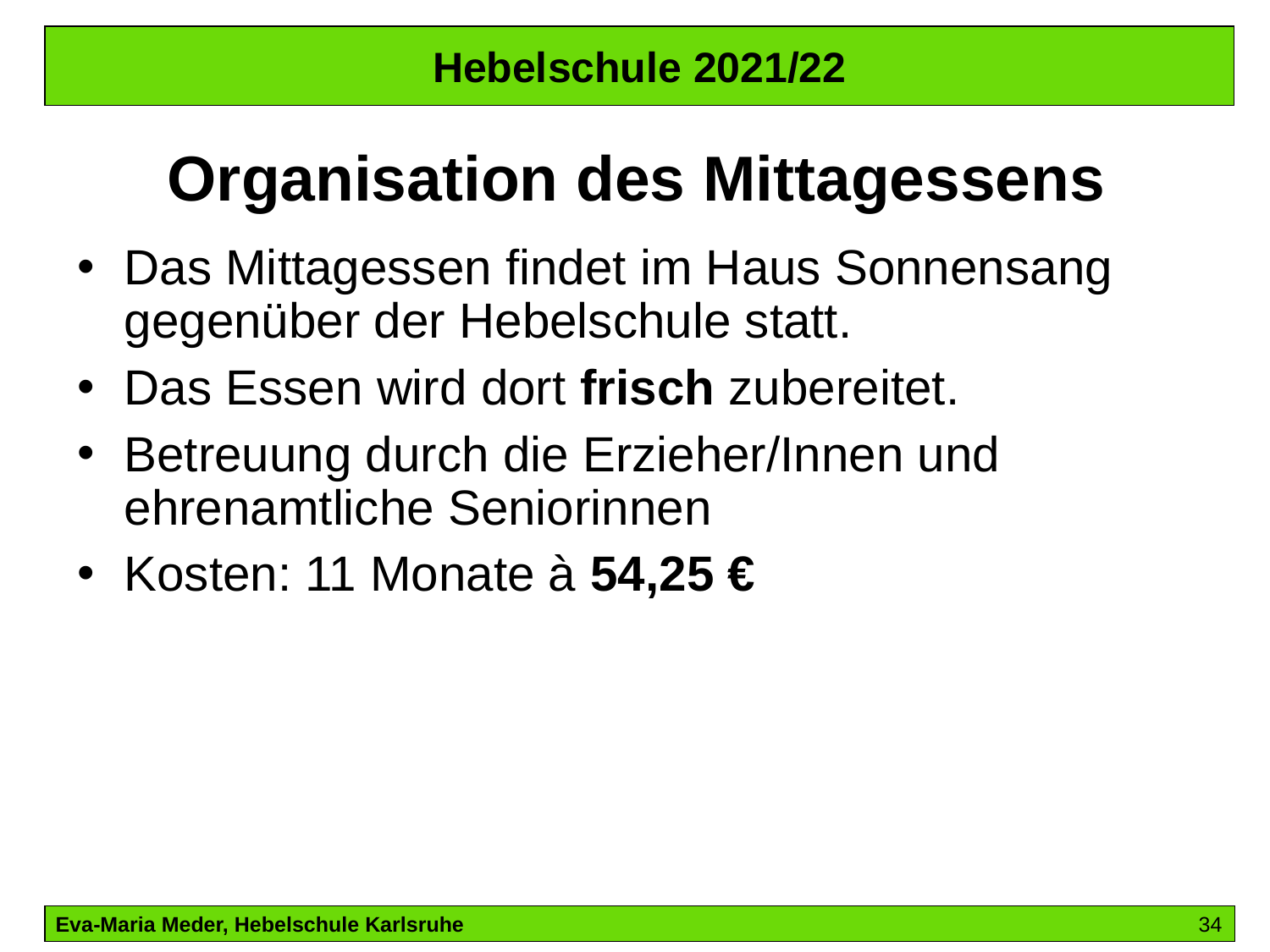

Hebelschule 2021/22
Organisation des Mittagessens
Das Mittagessen findet im Haus Sonnensang gegenüber der Hebelschule statt.
Das Essen wird dort frisch zubereitet.
Betreuung durch die Erzieher/Innen und ehrenamtliche Seniorinnen
Kosten: 11 Monate à 54,25 €
Eva-Maria Meder, Hebelschule Karlsruhe    						34